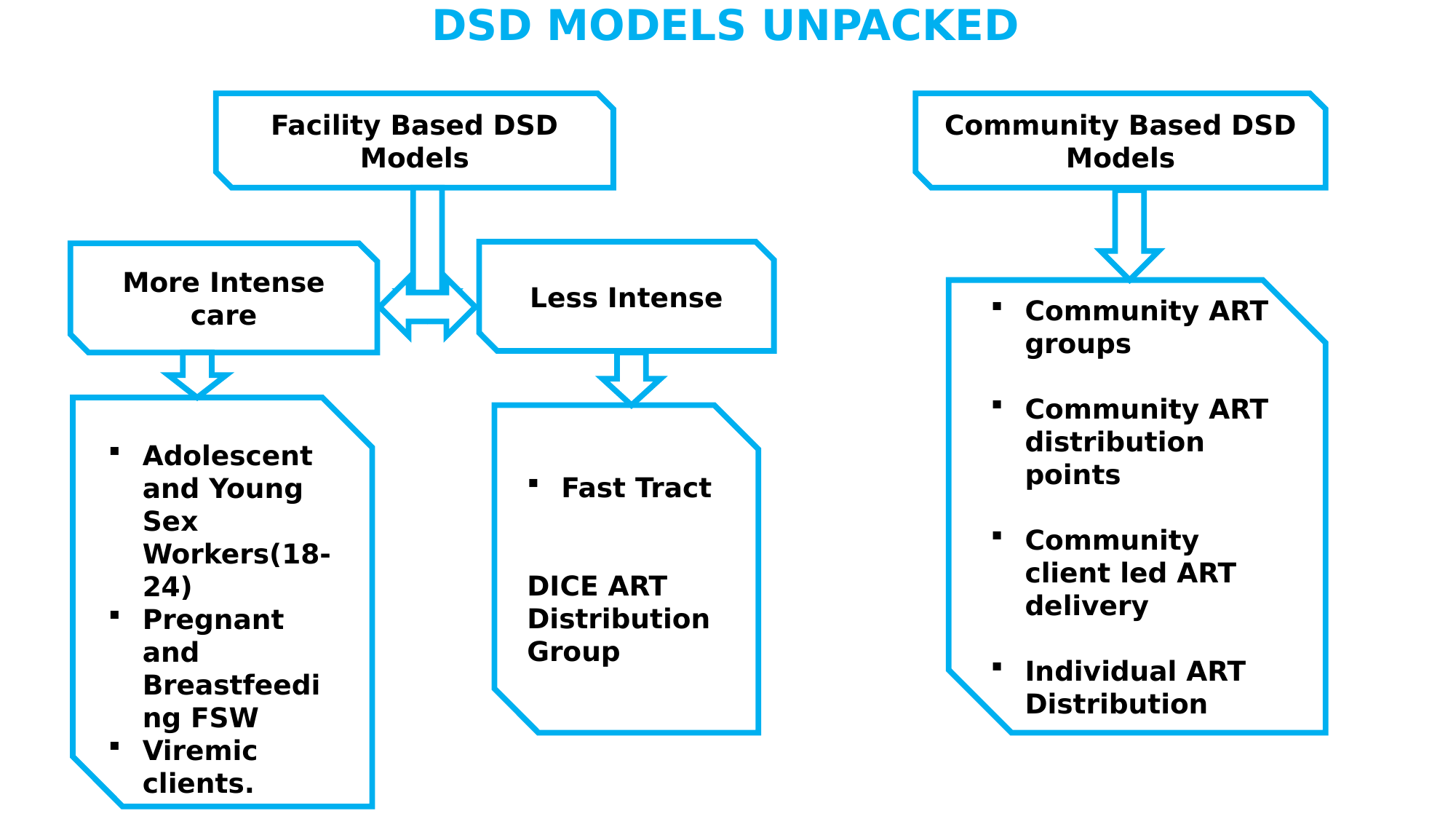

# DSD MODELS UNPACKED
Facility Based DSD Models
Community Based DSD Models

Less Intense
More Intense care

Community ART groups

Community ART distribution points

Community client led ART delivery

Individual ART Distribution

Adolescent and Young Sex Workers(18-24)
Pregnant and Breastfeeding FSW
Viremic clients.
Fast Tract

DICE ART Distribution Group